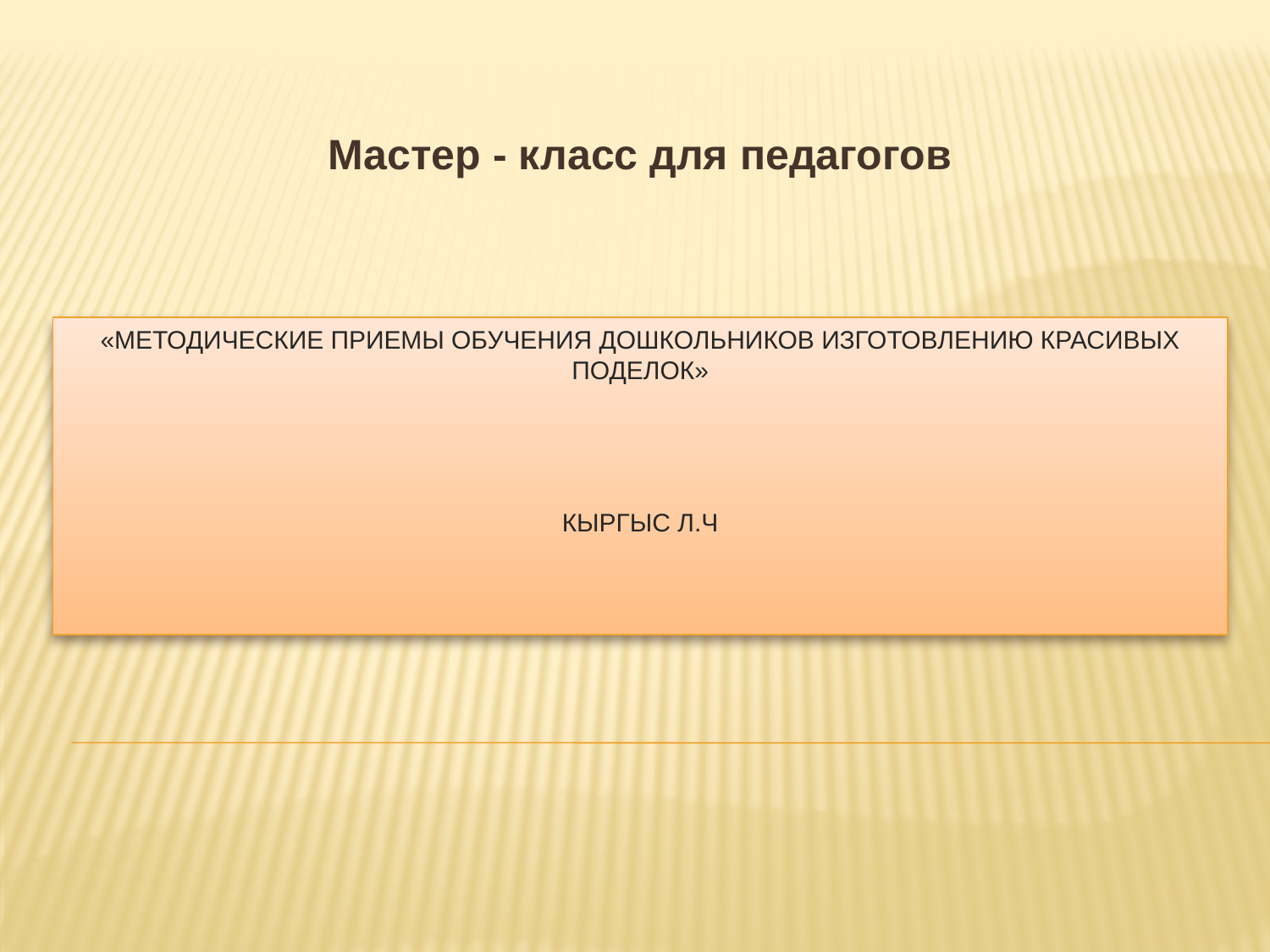

Мастер - класс для педагогов
# «Методические приемы обучения дошкольников изготовлению красивых поделок» Кыргыс Л.Ч